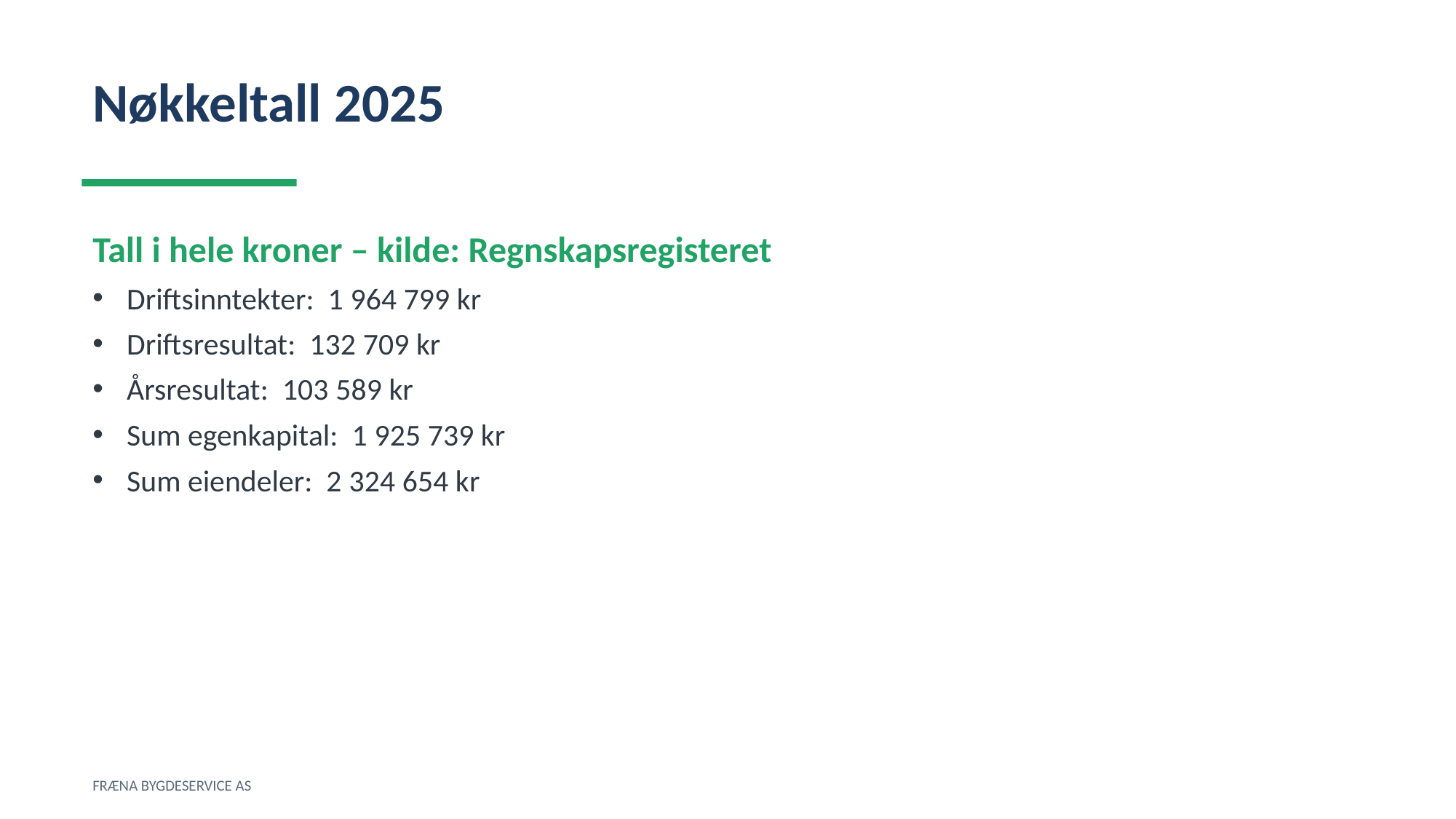

Nøkkeltall 2025

Tall i hele kroner – kilde: Regnskapsregisteret
Driftsinntekter:  1 964 799 kr
Driftsresultat:  132 709 kr
Årsresultat:  103 589 kr
Sum egenkapital:  1 925 739 kr
Sum eiendeler:  2 324 654 kr
FRÆNA BYGDESERVICE AS